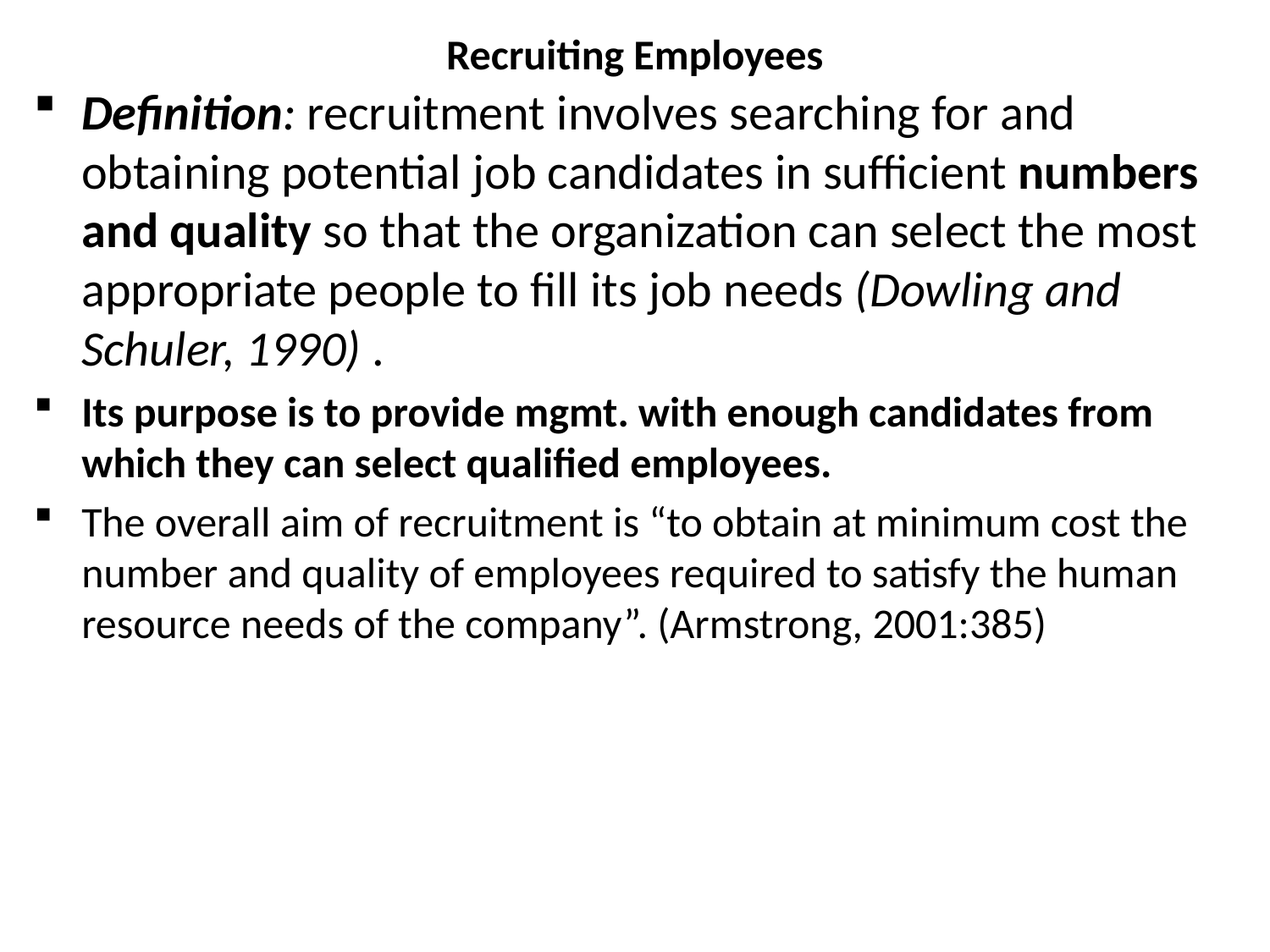

# Recruiting Employees
Definition: recruitment involves searching for and obtaining potential job candidates in sufficient numbers and quality so that the organization can select the most appropriate people to fill its job needs (Dowling and Schuler, 1990) .
Its purpose is to provide mgmt. with enough candidates from which they can select qualified employees.
The overall aim of recruitment is “to obtain at minimum cost the number and quality of employees required to satisfy the human resource needs of the company”. (Armstrong, 2001:385)